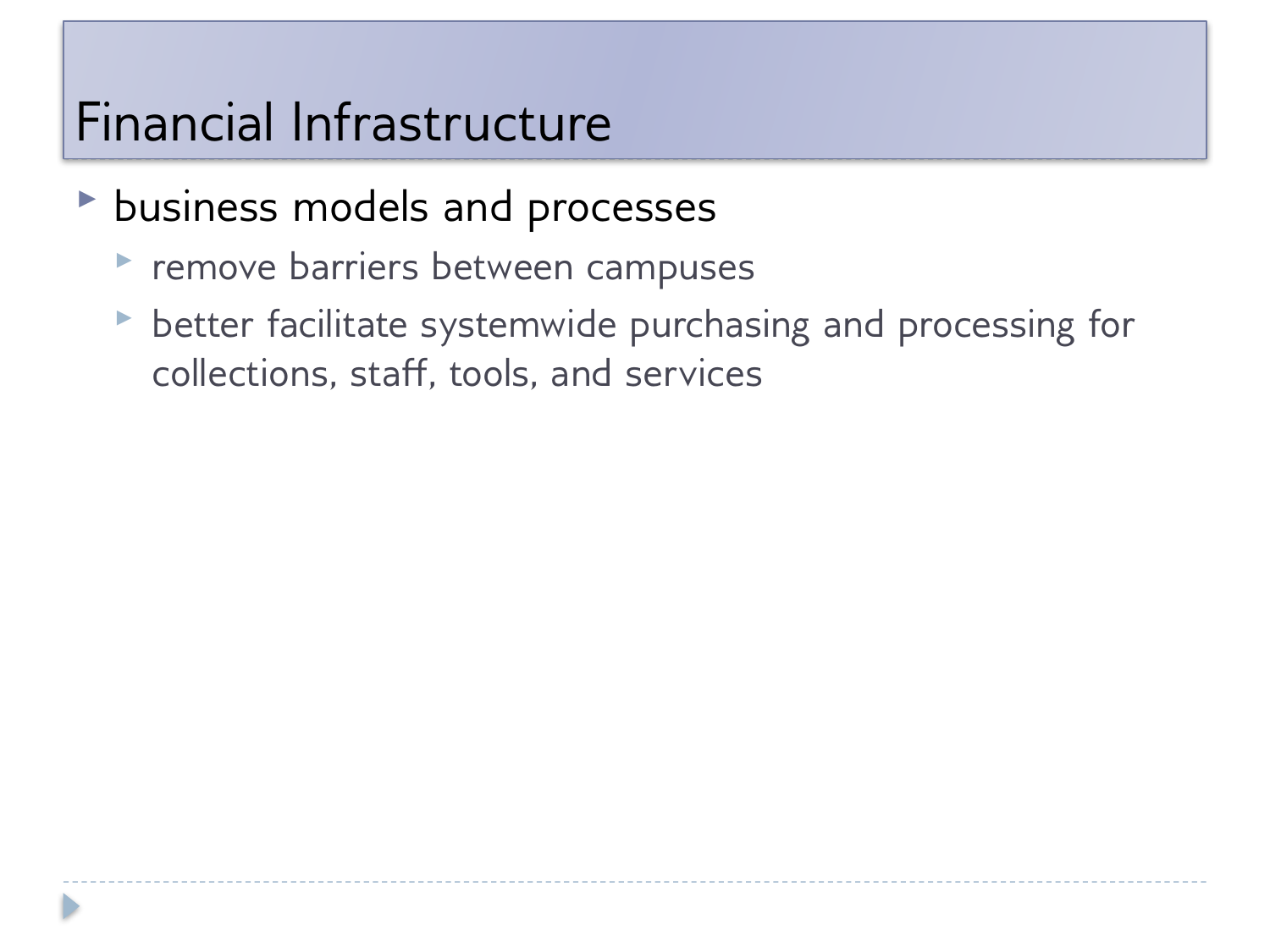

# Financial Infrastructure
business models and processes
remove barriers between campuses
better facilitate systemwide purchasing and processing for collections, staff, tools, and services